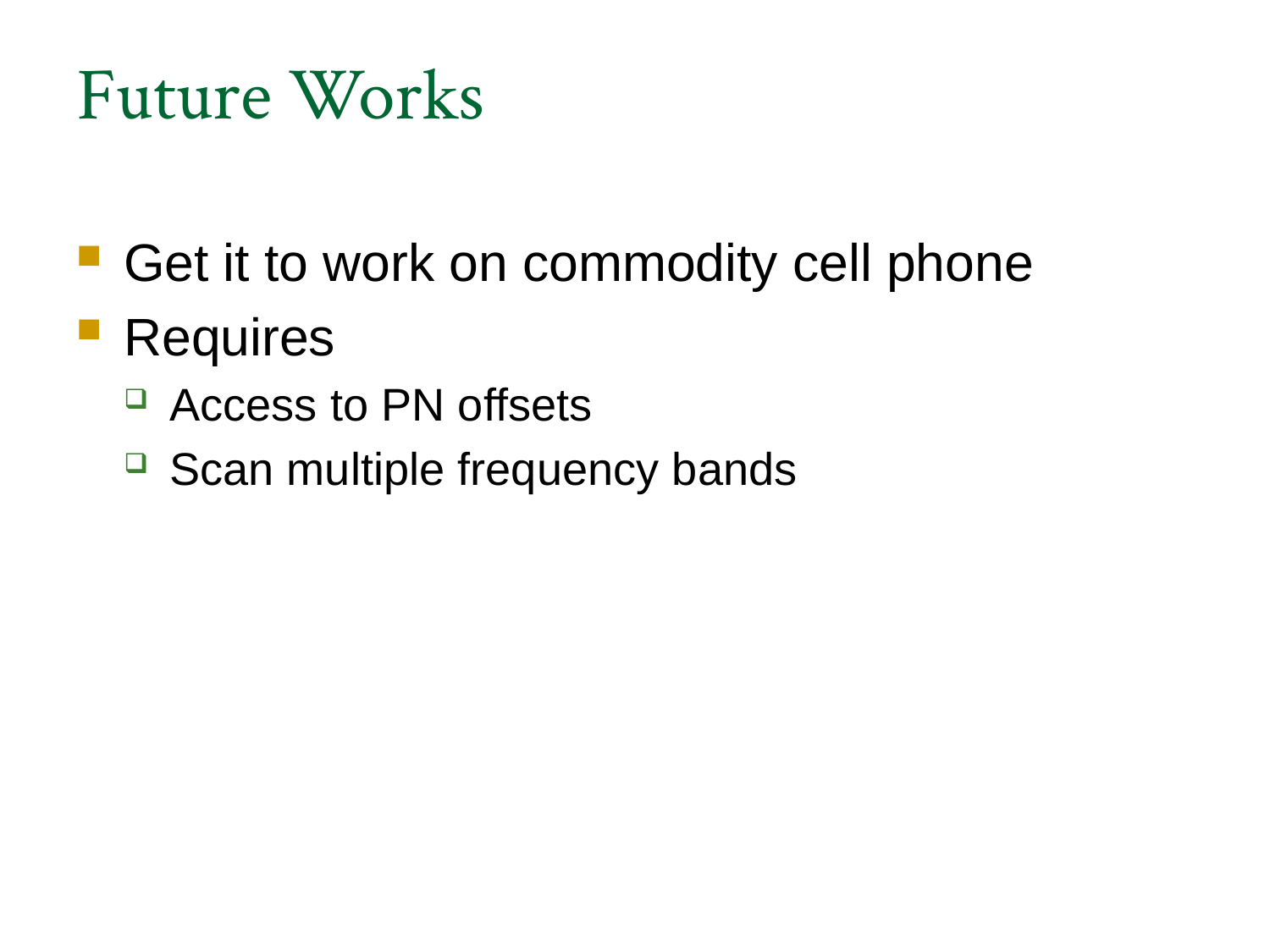

# Future Works
Get it to work on commodity cell phone
Requires
Access to PN offsets
Scan multiple frequency bands
17